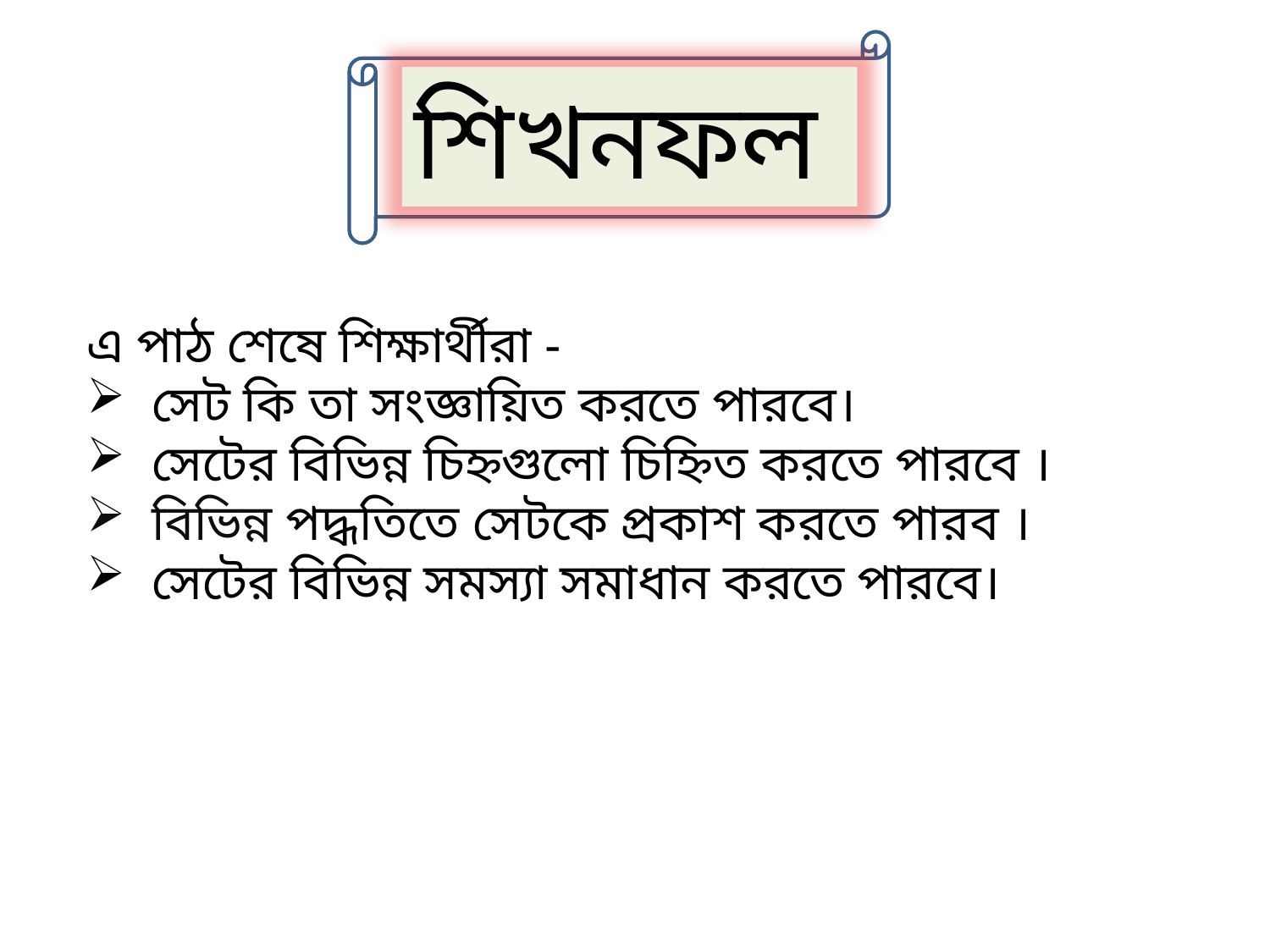

শিখনফল
এ পাঠ শেষে শিক্ষার্থীরা -
  সেট কি তা সংজ্ঞায়িত করতে পারবে।
  সেটের বিভিন্ন চিহ্নগুলো চিহ্নিত করতে পারবে ।
  বিভিন্ন পদ্ধতিতে সেটকে প্রকাশ করতে পারব ।
  সেটের বিভিন্ন সমস্যা সমাধান করতে পারবে।